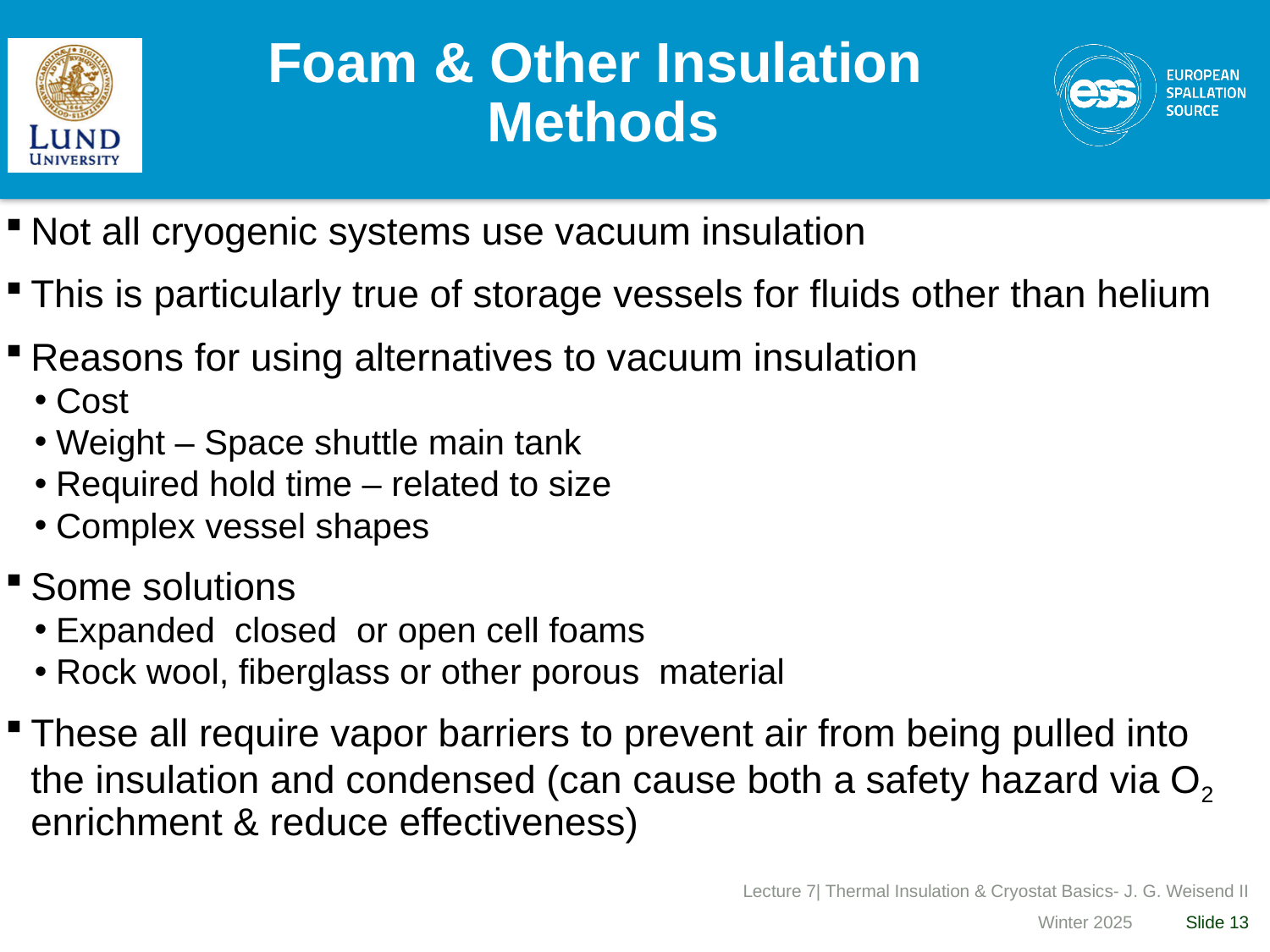

# Foam & Other Insulation Methods
Not all cryogenic systems use vacuum insulation
This is particularly true of storage vessels for fluids other than helium
Reasons for using alternatives to vacuum insulation
Cost
Weight – Space shuttle main tank
Required hold time – related to size
Complex vessel shapes
Some solutions
Expanded  closed  or open cell foams
Rock wool, fiberglass or other porous  material
These all require vapor barriers to prevent air from being pulled into the insulation and condensed (can cause both a safety hazard via O2 enrichment & reduce effectiveness)

Lecture 7| Thermal Insulation & Cryostat Basics- J. G. Weisend II
Winter 2025
Slide 13